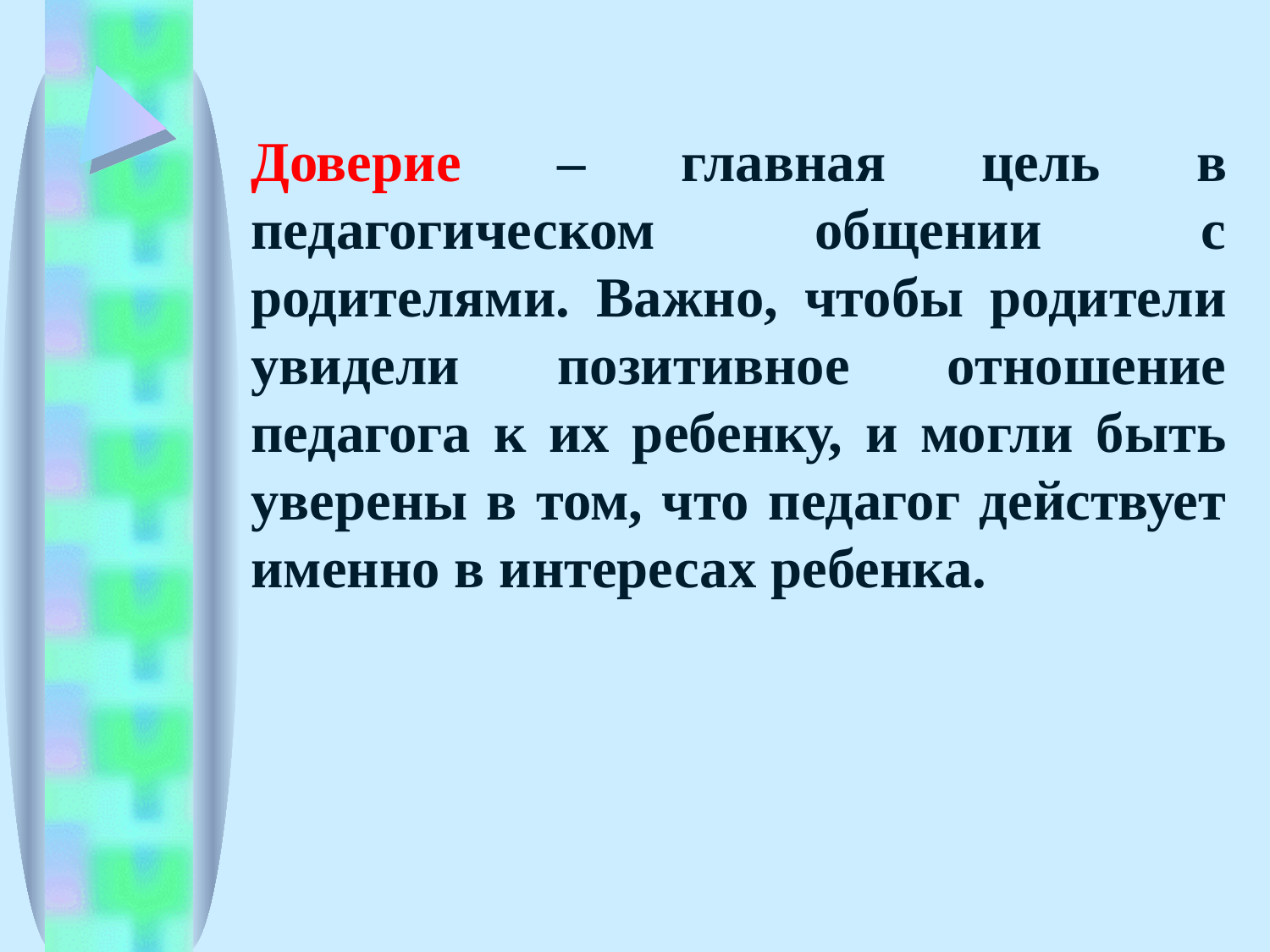

Доверие – главная цель в педагогическом общении с родителями. Важно, чтобы родители увидели позитивное отношение педагога к их ребенку, и могли быть уверены в том, что педагог действует именно в интересах ребенка.